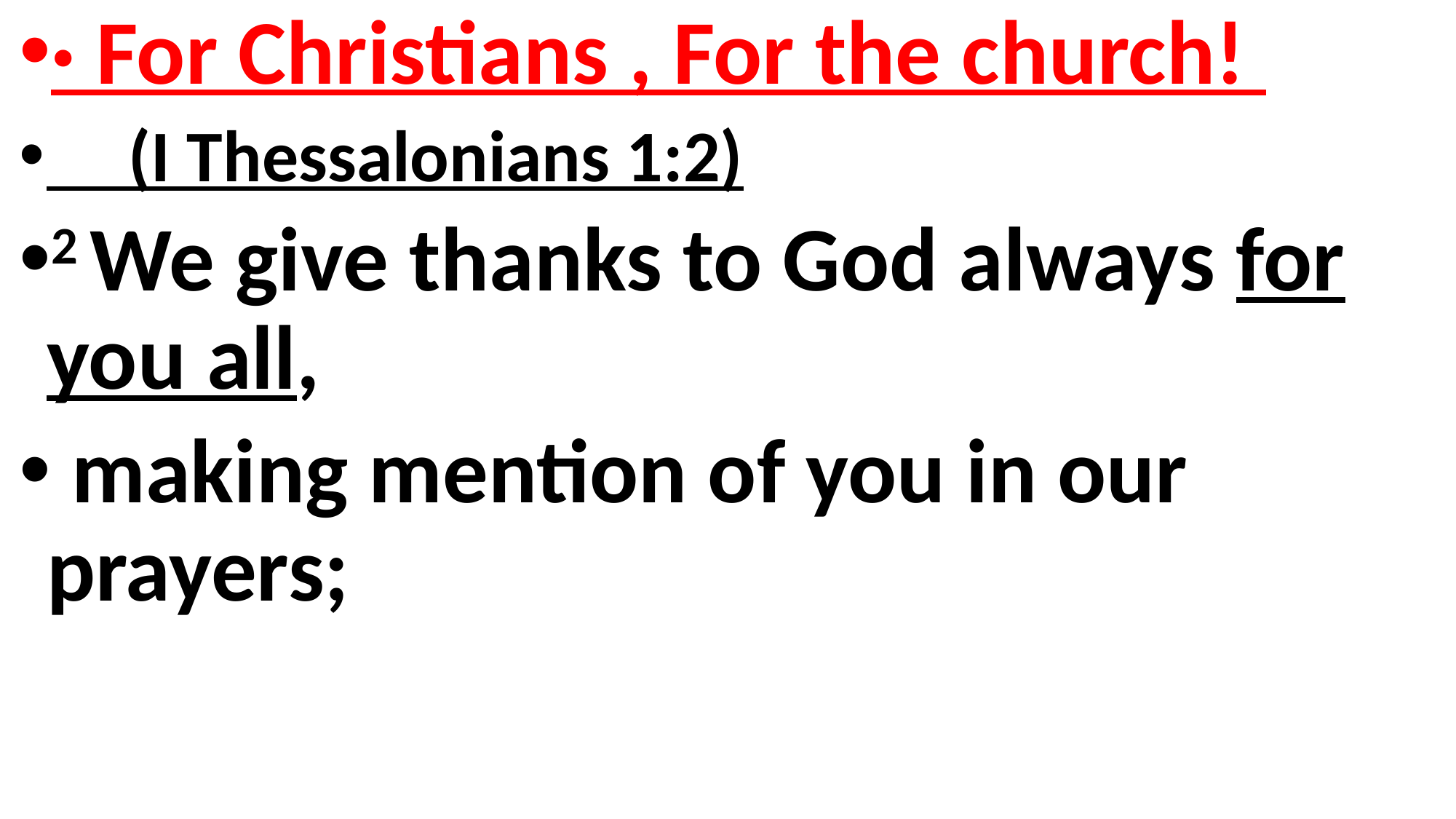

· For Christians , For the church!
     (I Thessalonians 1:2)
2 We give thanks to God always for you all,
 making mention of you in our prayers;